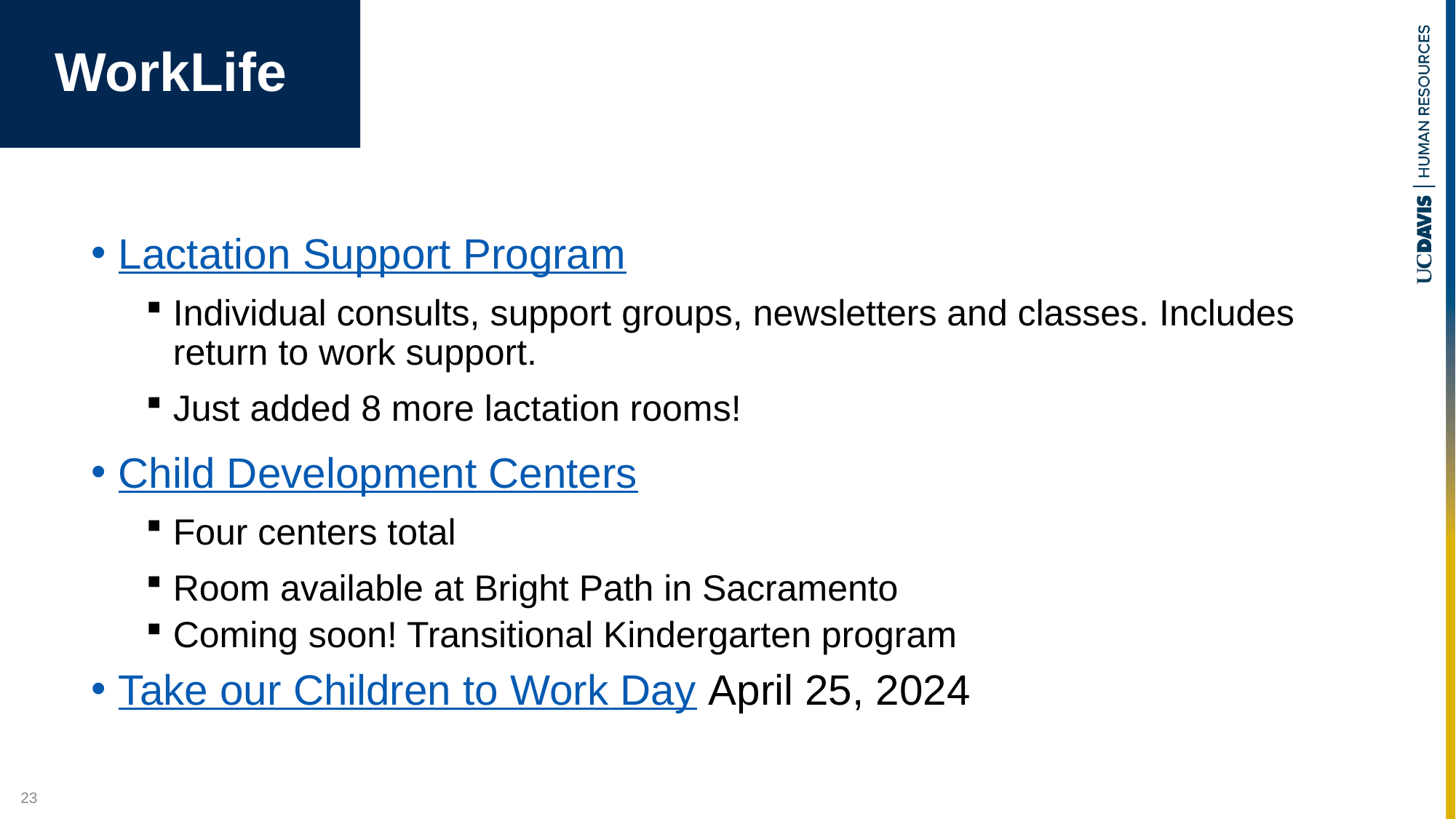

# WorkLife

Lactation Support Program
Individual consults, support groups, newsletters and classes. Includes return to work support.
Just added 8 more lactation rooms!
Child Development Centers
Four centers total
Room available at Bright Path in Sacramento
Coming soon! Transitional Kindergarten program
Take our Children to Work Day April 25, 2024

23